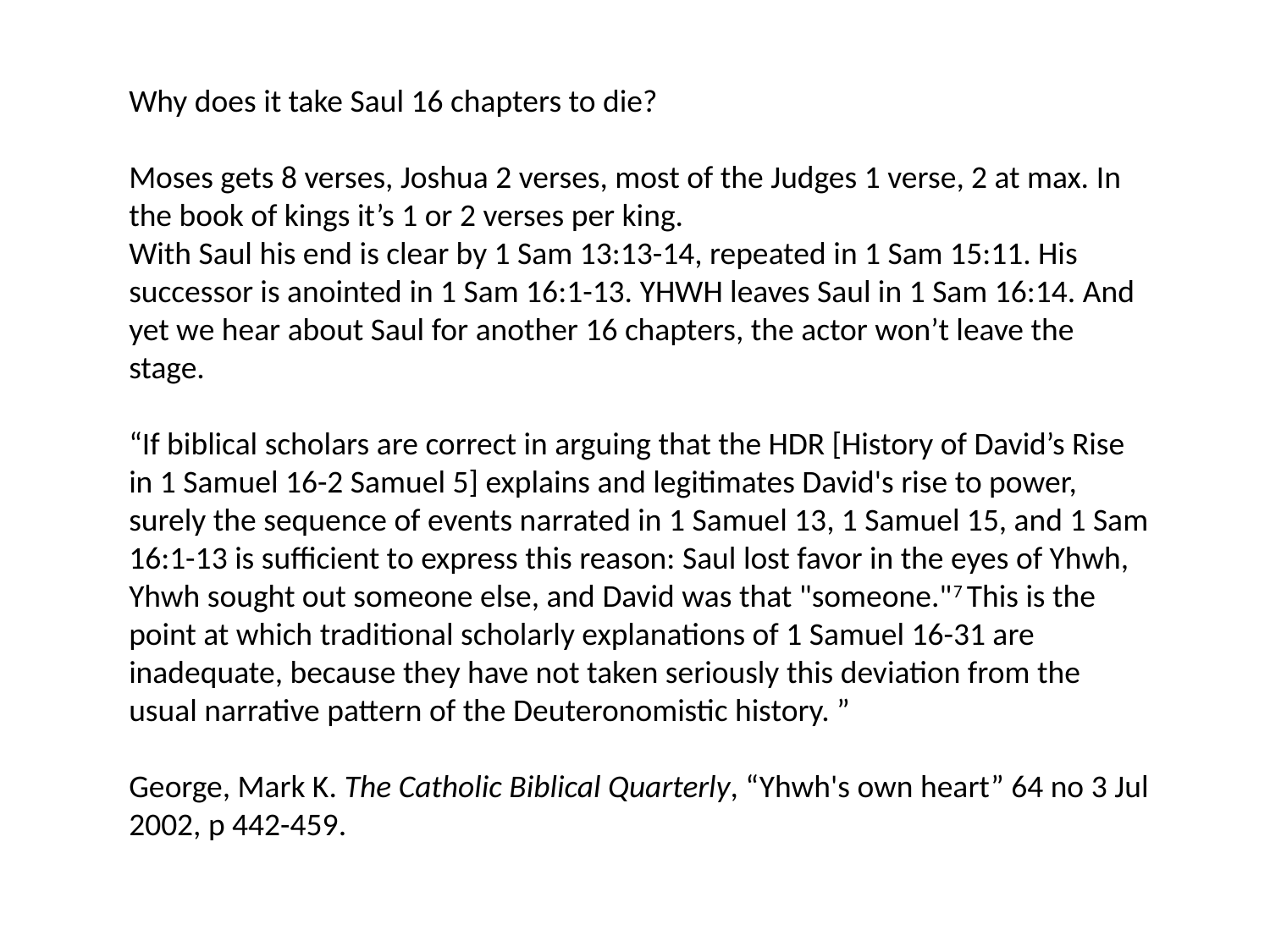

Why does it take Saul 16 chapters to die?

Moses gets 8 verses, Joshua 2 verses, most of the Judges 1 verse, 2 at max. In the book of kings it’s 1 or 2 verses per king.
With Saul his end is clear by 1 Sam 13:13-14, repeated in 1 Sam 15:11. His successor is anointed in 1 Sam 16:1-13. YHWH leaves Saul in 1 Sam 16:14. And yet we hear about Saul for another 16 chapters, the actor won’t leave the stage.

“If biblical scholars are correct in arguing that the HDR [History of David’s Rise in 1 Samuel 16-2 Samuel 5] explains and legitimates David's rise to power, surely the sequence of events narrated in 1 Samuel 13, 1 Samuel 15, and 1 Sam 16:1-13 is sufficient to express this reason: Saul lost favor in the eyes of Yhwh, Yhwh sought out someone else, and David was that "someone."7 This is the point at which traditional scholarly explanations of 1 Samuel 16-31 are inadequate, because they have not taken seriously this deviation from the usual narrative pattern of the Deuteronomistic history. ”

George, Mark K. The Catholic Biblical Quarterly, “Yhwh's own heart” 64 no 3 Jul 2002, p 442-459.